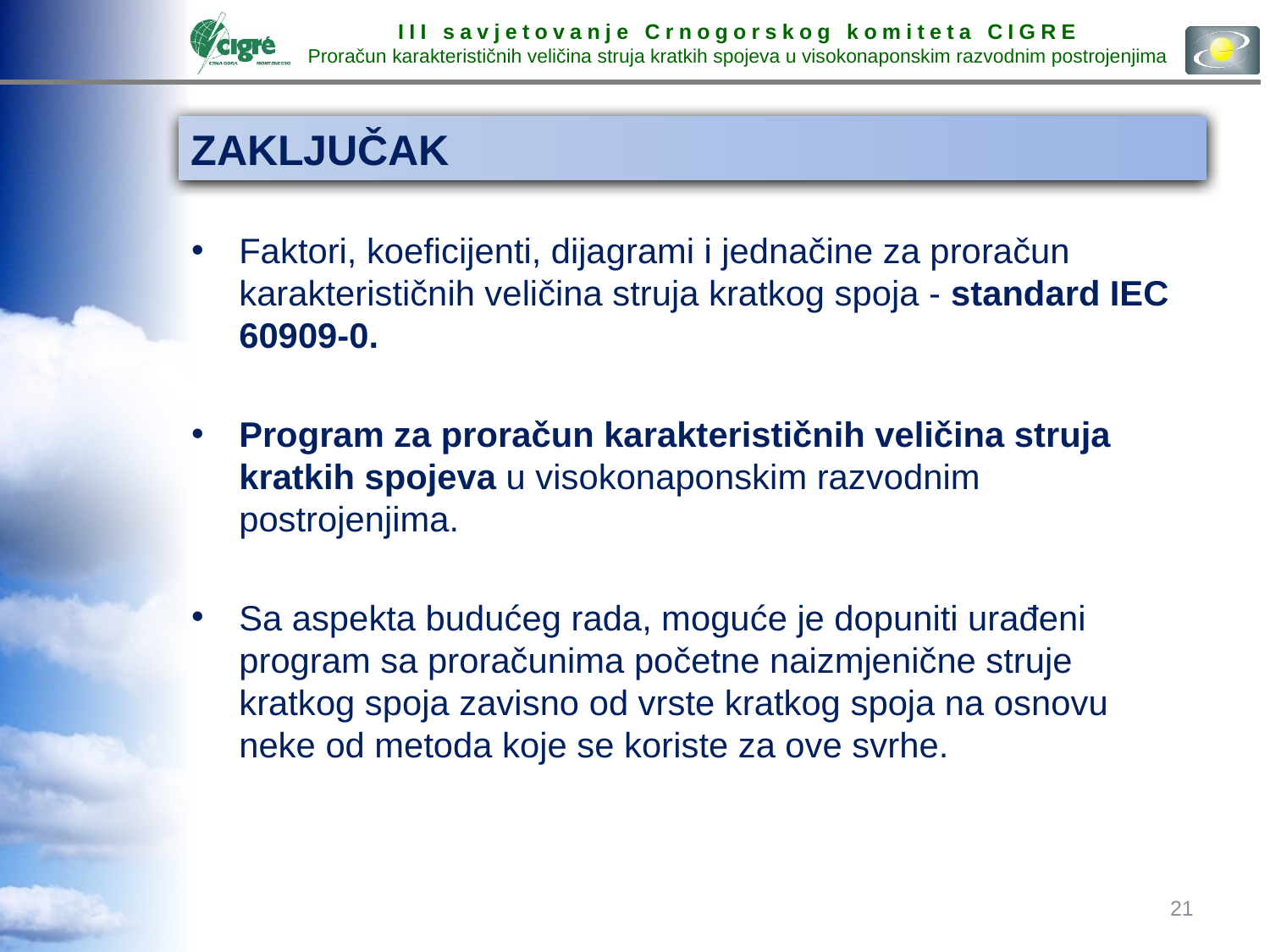

# ZAKLJUČAK
Faktori, koeficijenti, dijagrami i jednačine za proračun karakterističnih veličina struja kratkog spoja - standard IEC 60909-0.

Program za proračun karakterističnih veličina struja kratkih spojeva u visokonaponskim razvodnim postrojenjima.

Sa aspekta budućeg rada, moguće je dopuniti urađeni program sa proračunima početne naizmjenične struje kratkog spoja zavisno od vrste kratkog spoja na osnovu neke od metoda koje se koriste za ove svrhe.
21